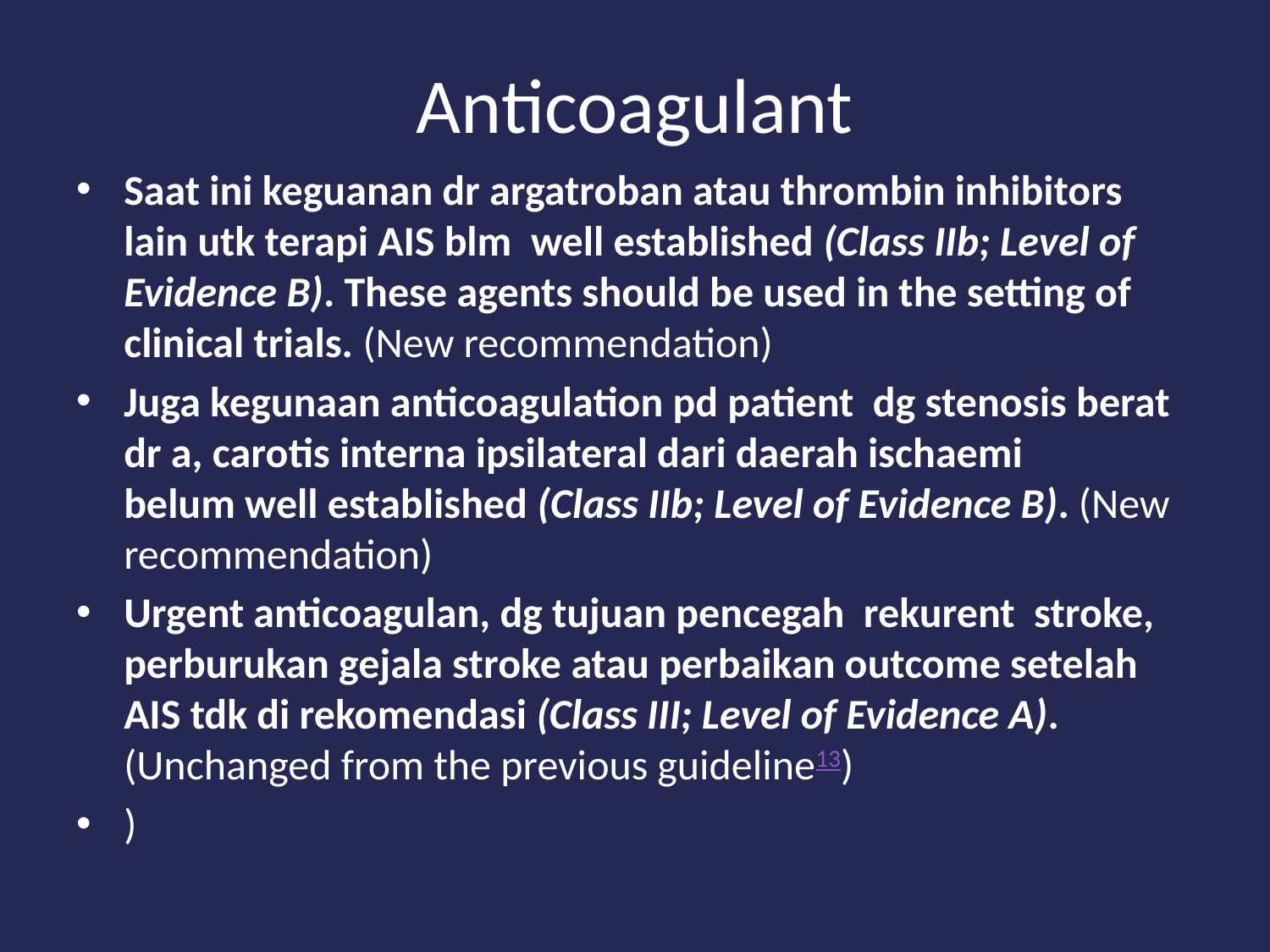

# Anticoagulant
Saat ini keguanan dr argatroban atau thrombin inhibitors lain utk terapi AIS blm  well established (Class IIb; Level of Evidence B). These agents should be used in the setting of clinical trials. (New recommendation)
Juga kegunaan anticoagulation pd patient  dg stenosis berat dr a, carotis interna ipsilateral dari daerah ischaemi          belum well established (Class IIb; Level of Evidence B). (New recommendation)
Urgent anticoagulan, dg tujuan pencegah  rekurent  stroke, perburukan gejala stroke atau perbaikan outcome setelah AIS tdk di rekomendasi (Class III; Level of Evidence A). (Unchanged from the previous guideline13)
)